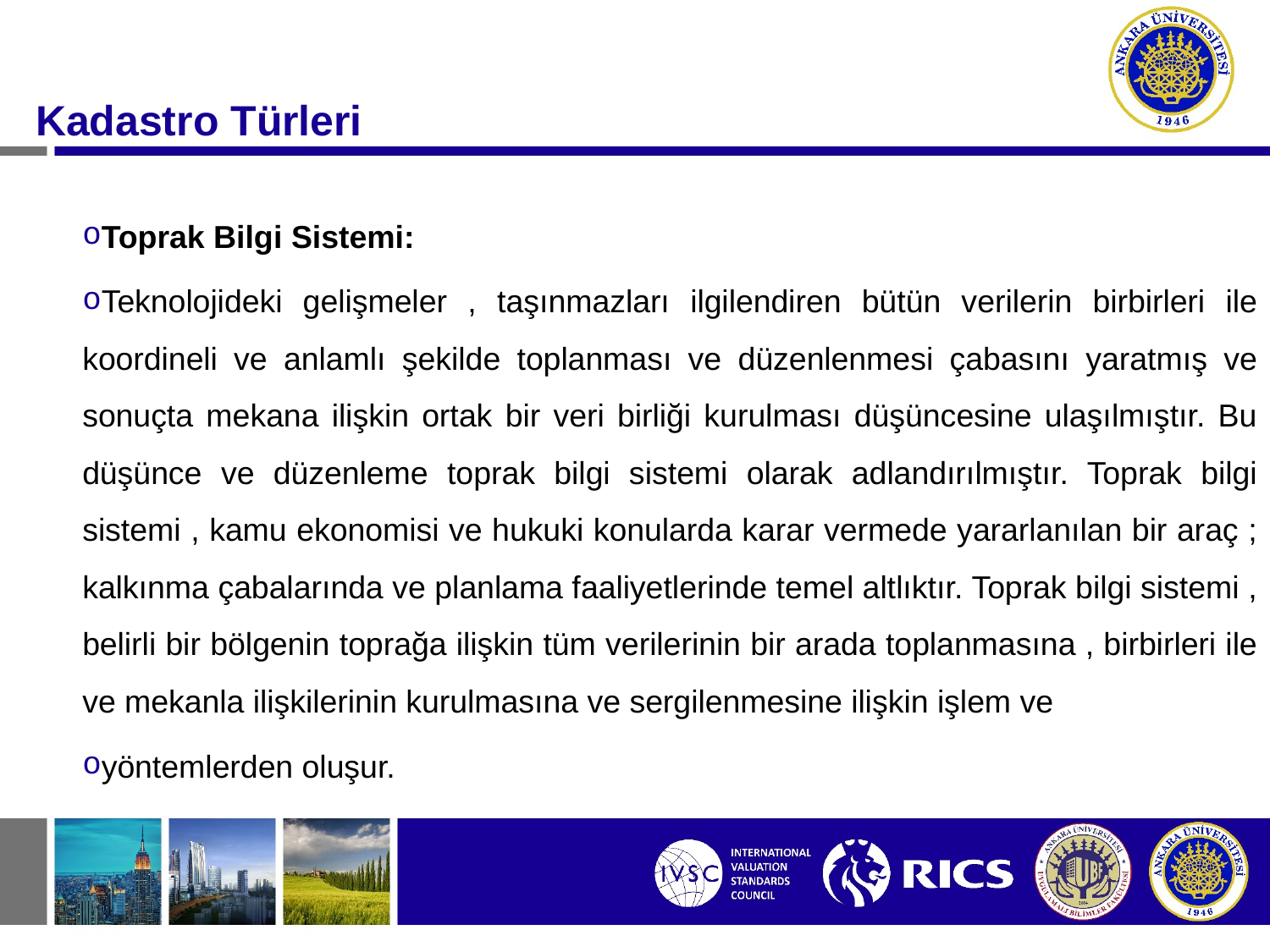

#
Kadastro Türleri
Toprak Bilgi Sistemi:
Teknolojideki gelişmeler , taşınmazları ilgilendiren bütün verilerin birbirleri ile koordineli ve anlamlı şekilde toplanması ve düzenlenmesi çabasını yaratmış ve sonuçta mekana ilişkin ortak bir veri birliği kurulması düşüncesine ulaşılmıştır. Bu düşünce ve düzenleme toprak bilgi sistemi olarak adlandırılmıştır. Toprak bilgi sistemi , kamu ekonomisi ve hukuki konularda karar vermede yararlanılan bir araç ; kalkınma çabalarında ve planlama faaliyetlerinde temel altlıktır. Toprak bilgi sistemi , belirli bir bölgenin toprağa ilişkin tüm verilerinin bir arada toplanmasına , birbirleri ile ve mekanla ilişkilerinin kurulmasına ve sergilenmesine ilişkin işlem ve
yöntemlerden oluşur.